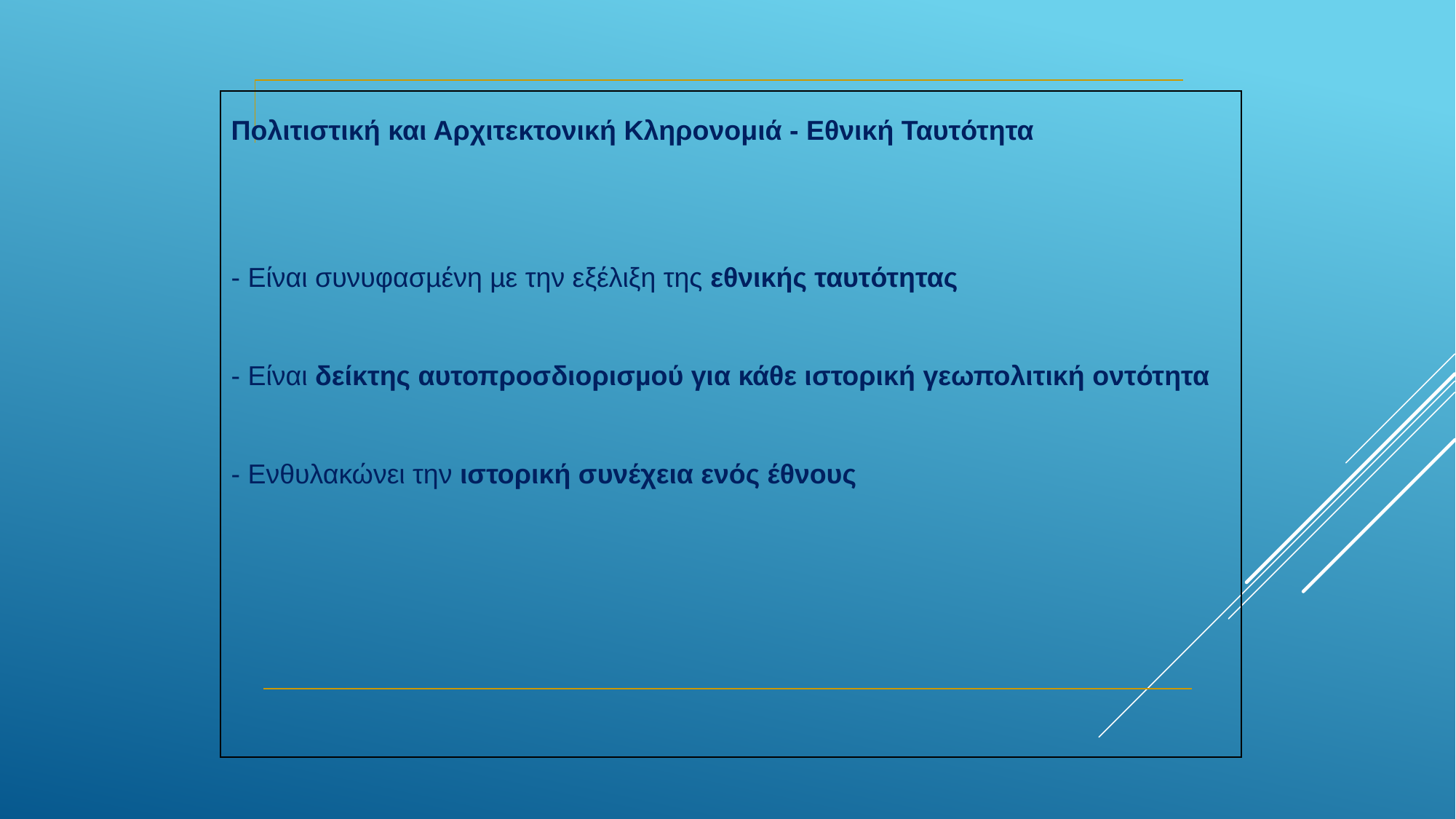

Πολιτιστική και Αρχιτεκτονική Κληρονομιά - Εθνική Ταυτότητα

- Είναι συνυφασµένη µε την εξέλιξη της εθνικής ταυτότητας

- Είναι δείκτης αυτοπροσδιορισµού για κάθε ιστορική γεωπολιτική οντότητα

- Ενθυλακώνει την ιστορική συνέχεια ενός έθνους